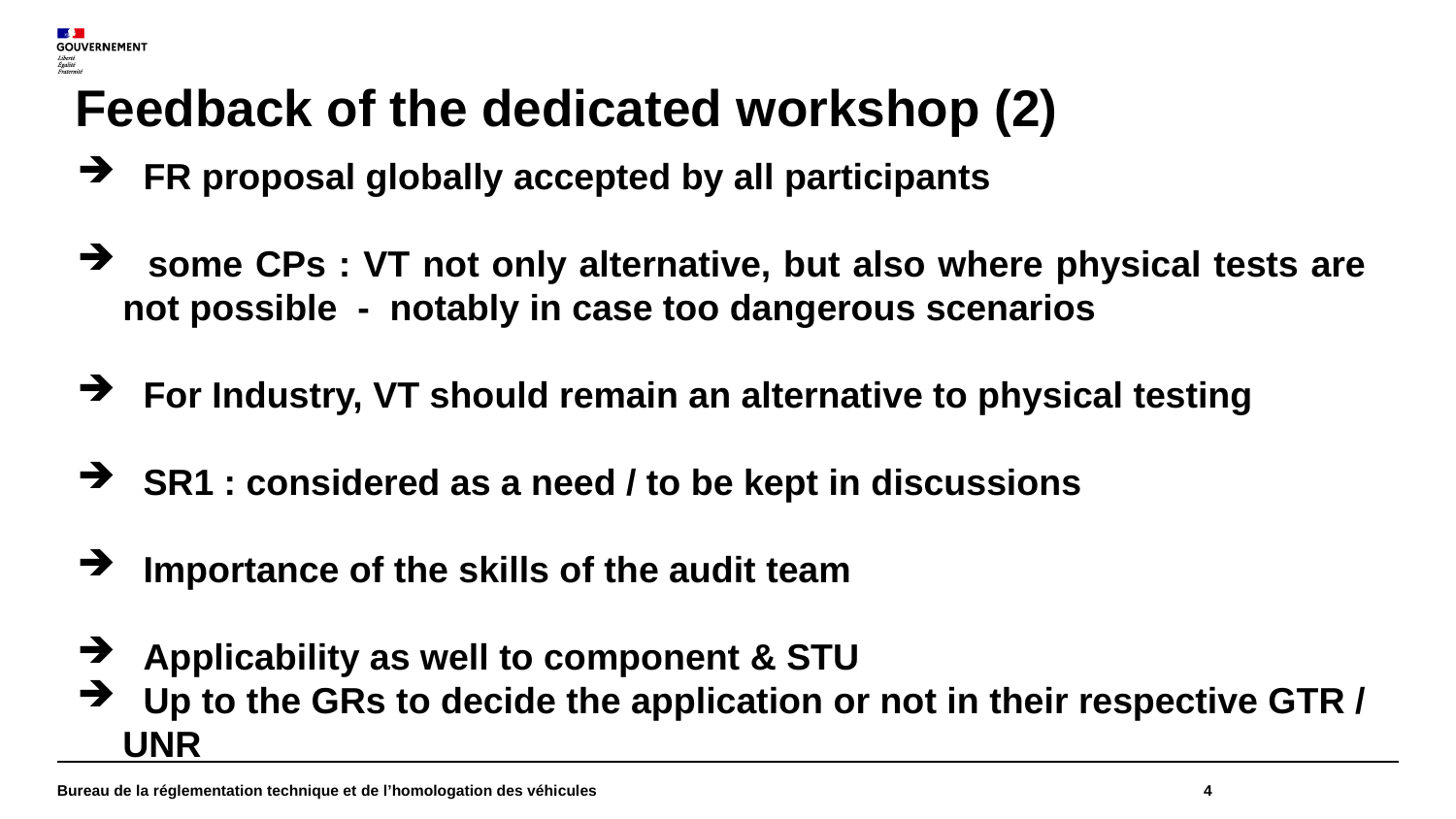

# Feedback of the dedicated workshop (2)
  FR proposal globally accepted by all participants

  some CPs : VT not only alternative, but also where physical tests are not possible  -  notably in case too dangerous scenarios

  For Industry, VT should remain an alternative to physical testing

  SR1 : considered as a need / to be kept in discussions

  Importance of the skills of the audit team

  Applicability as well to component & STU
  Up to the GRs to decide the application or not in their respective GTR / UNR

Bureau de la réglementation technique et de l’homologation des véhicules
4